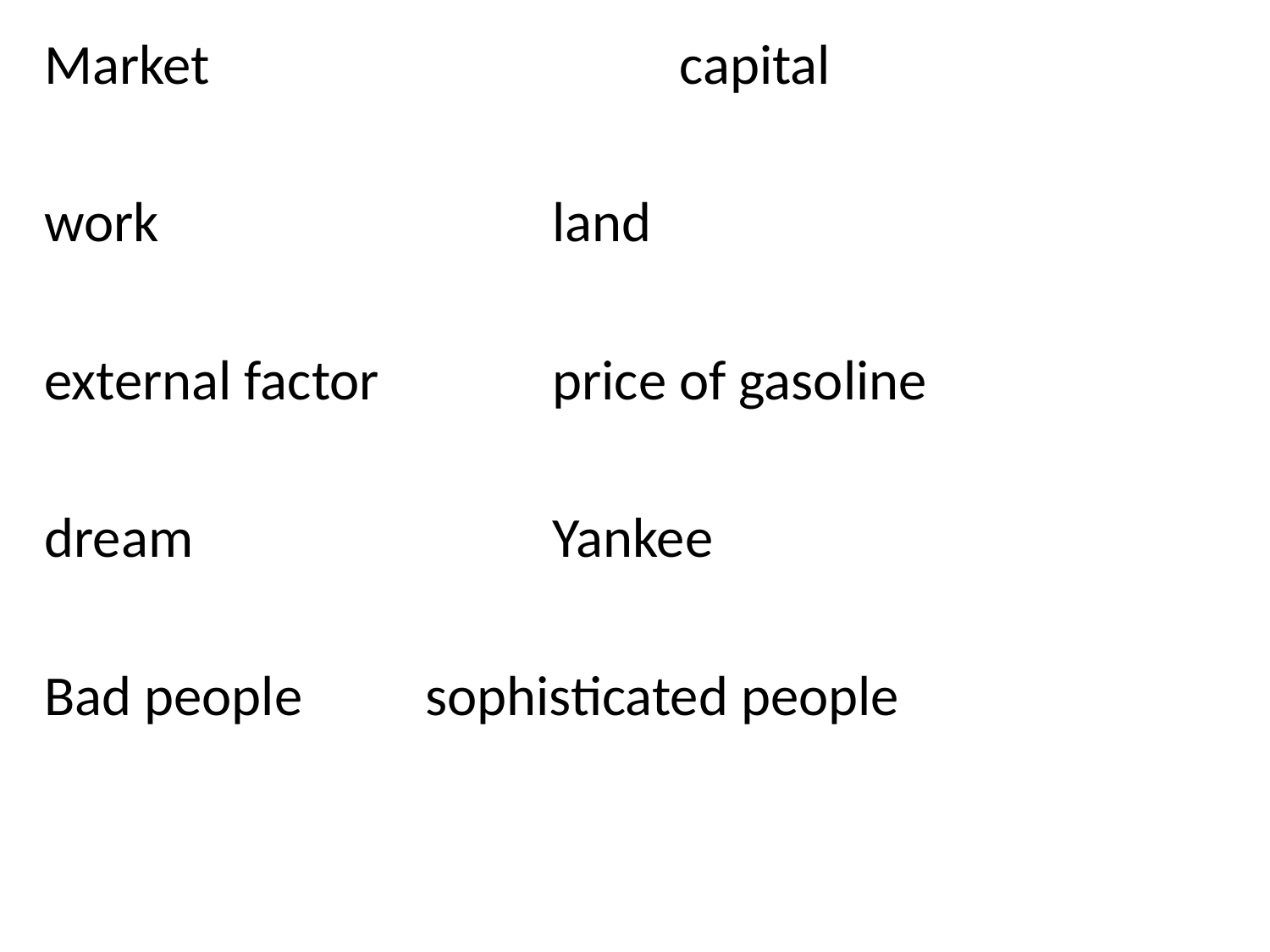

Market				capital

work				land

external factor		price of gasoline

dream			Yankee

Bad people	sophisticated people